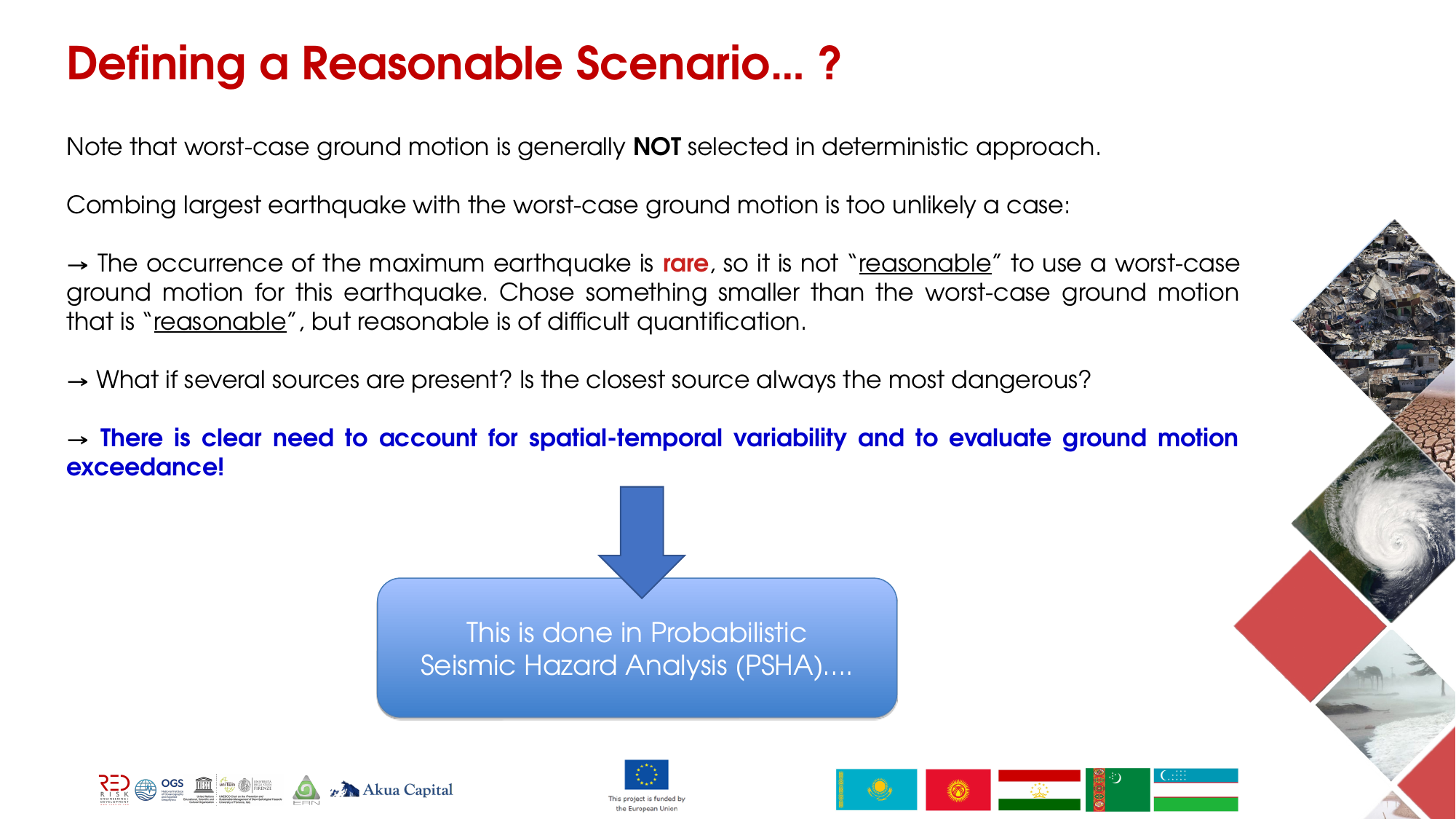

Defining a Reasonable Scenario… ?
Note that worst-case ground motion is generally NOT selected in deterministic approach.

Combing largest earthquake with the worst-case ground motion is too unlikely a case:

→ The occurrence of the maximum earthquake is rare, so it is not “reasonable” to use a worst-case ground motion for this earthquake. Chose something smaller than the worst-case ground motion that is “reasonable”, but reasonable is of difficult quantification.

→ What if several sources are present? Is the closest source always the most dangerous?

→ There is clear need to account for spatial-temporal variability and to evaluate ground motion exceedance!

This is done in Probabilistic
Seismic Hazard Analysis (PSHA)….